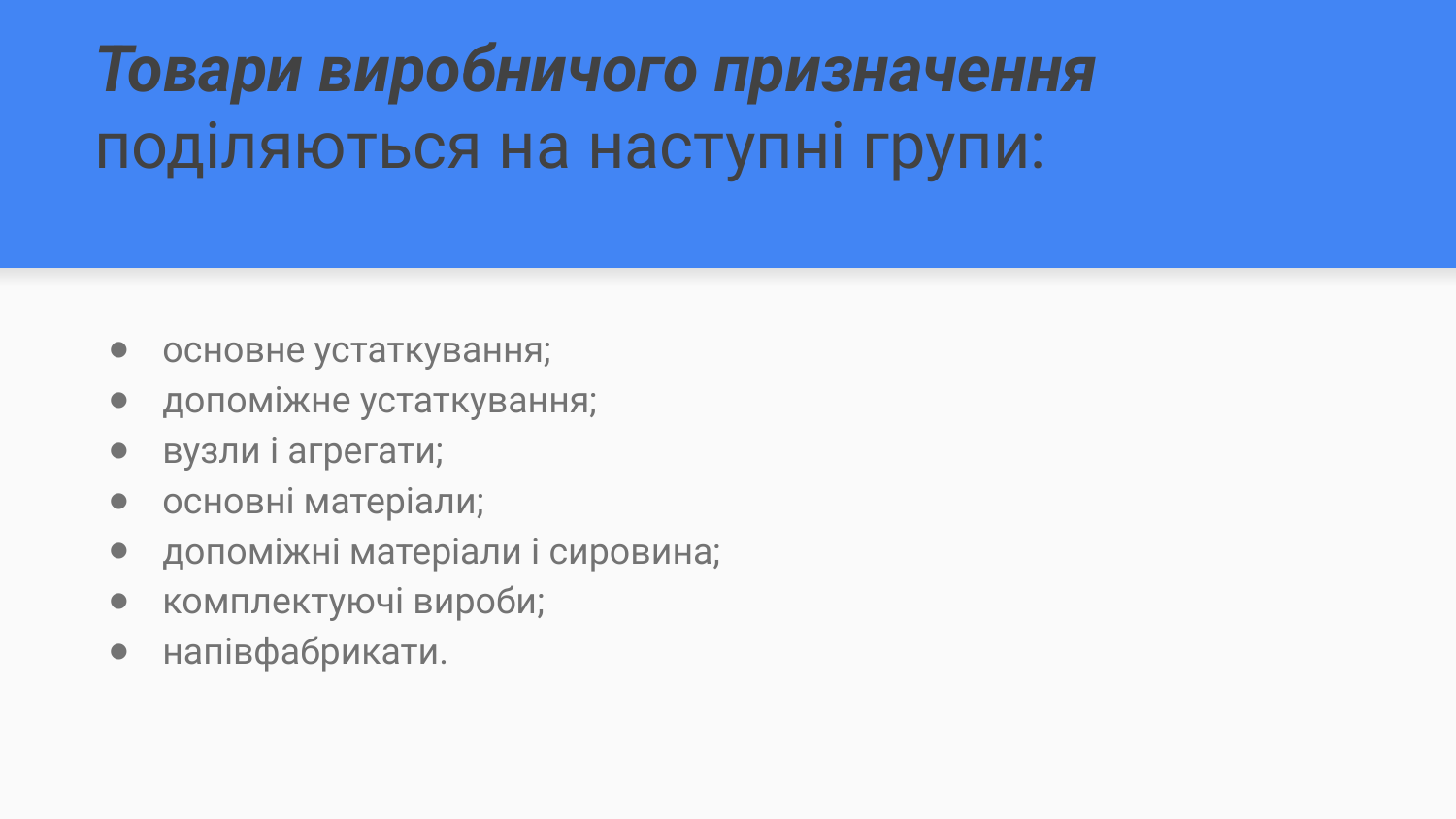

# Товари виробничого призначення поділяються на наступні групи:
основне устаткування;
допоміжне устаткування;
вузли і агрегати;
основні матеріали;
допоміжні матеріали і сировина;
комплектуючі вироби;
напівфабрикати.